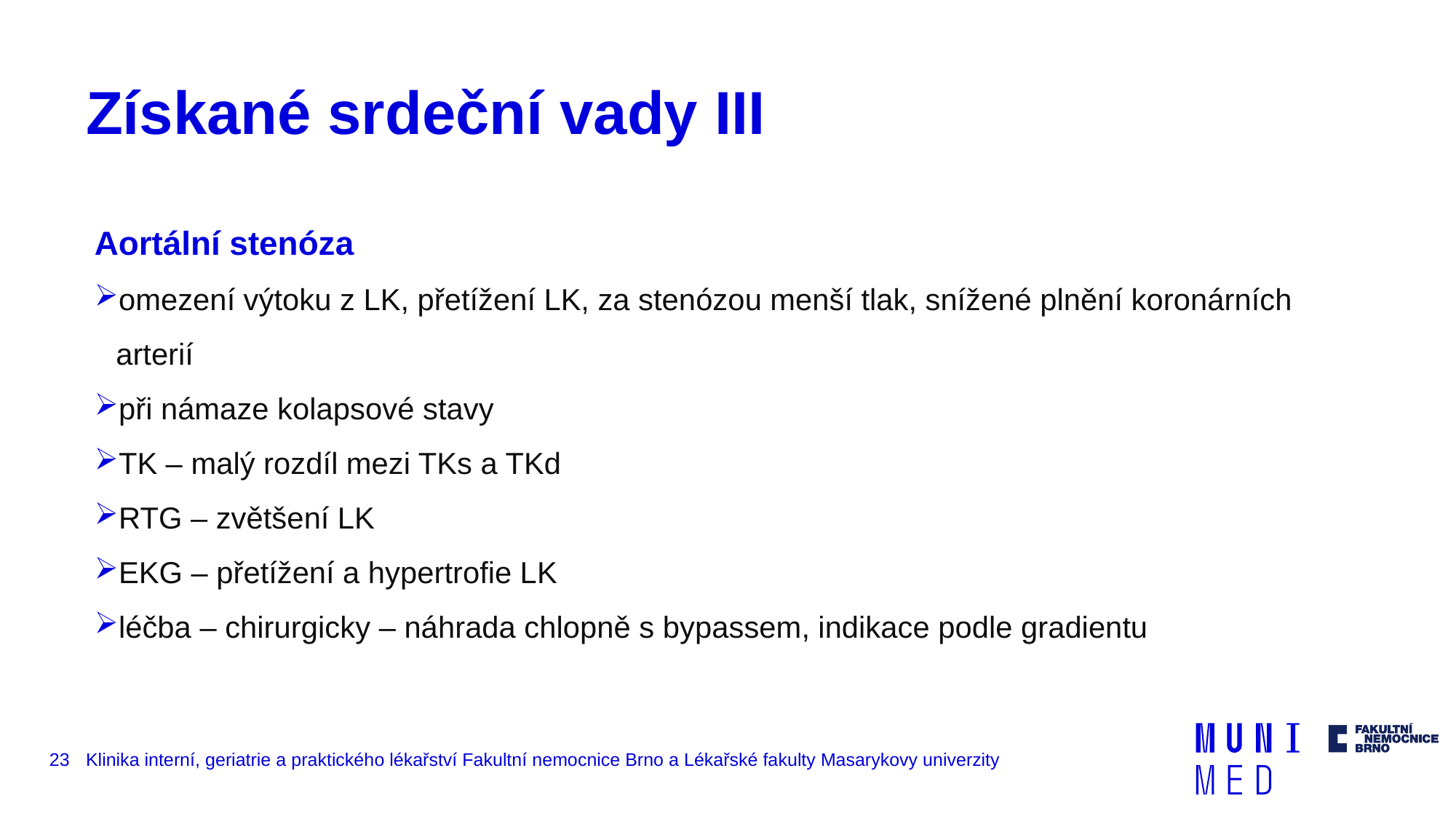

# Získané srdeční vady III
Aortální stenóza
omezení výtoku z LK, přetížení LK, za stenózou menší tlak, snížené plnění koronárních arterií
při námaze kolapsové stavy
TK – malý rozdíl mezi TKs a TKd
RTG – zvětšení LK
EKG – přetížení a hypertrofie LK
léčba – chirurgicky – náhrada chlopně s bypassem, indikace podle gradientu
23
Klinika interní, geriatrie a praktického lékařství Fakultní nemocnice Brno a Lékařské fakulty Masarykovy univerzity